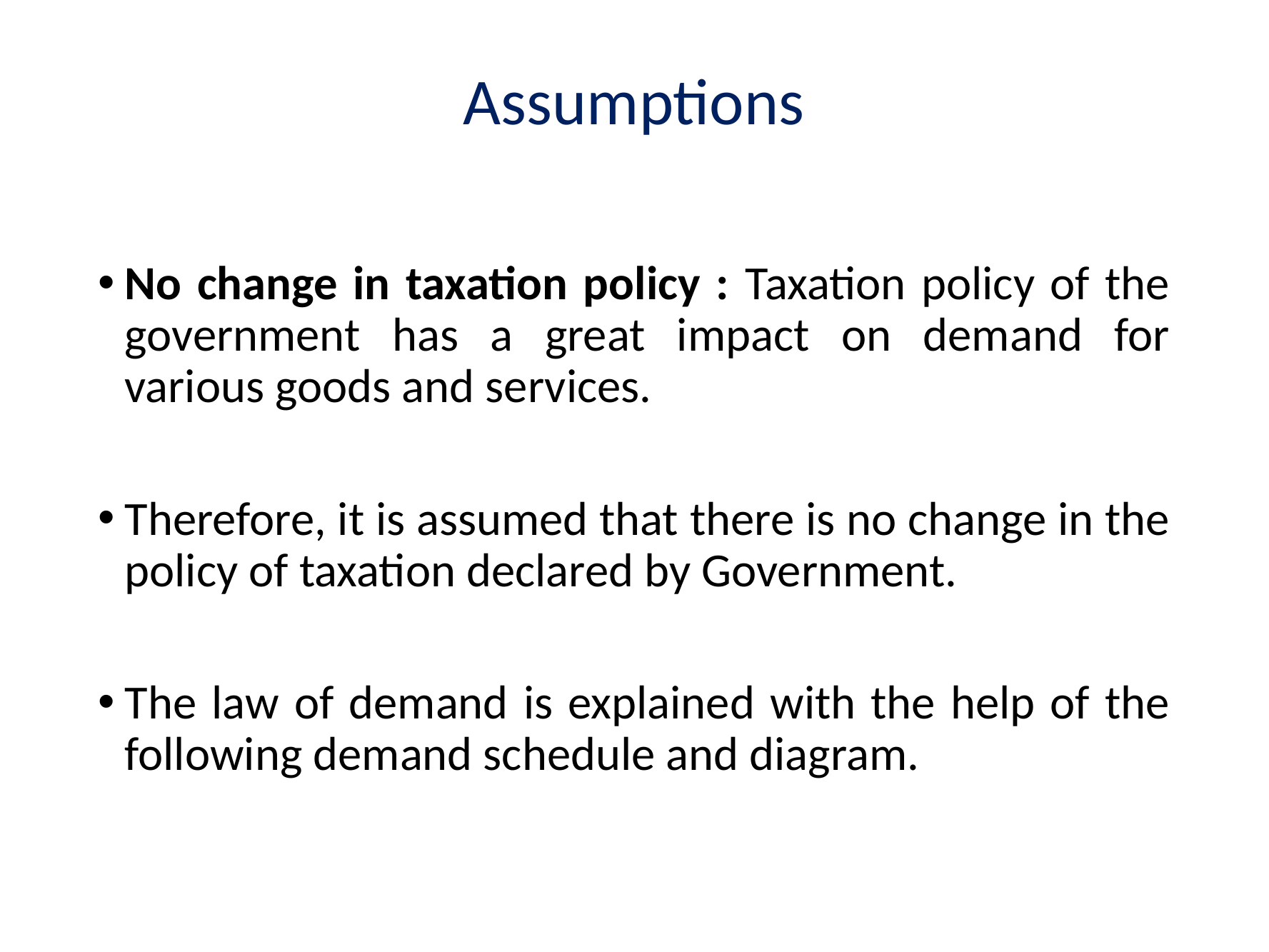

# Assumptions
No change in taxation policy : Taxation policy of the government has a great impact on demand for various goods and services.

Therefore, it is assumed that there is no change in the policy of taxation declared by Government.

The law of demand is explained with the help of the following demand schedule and diagram.